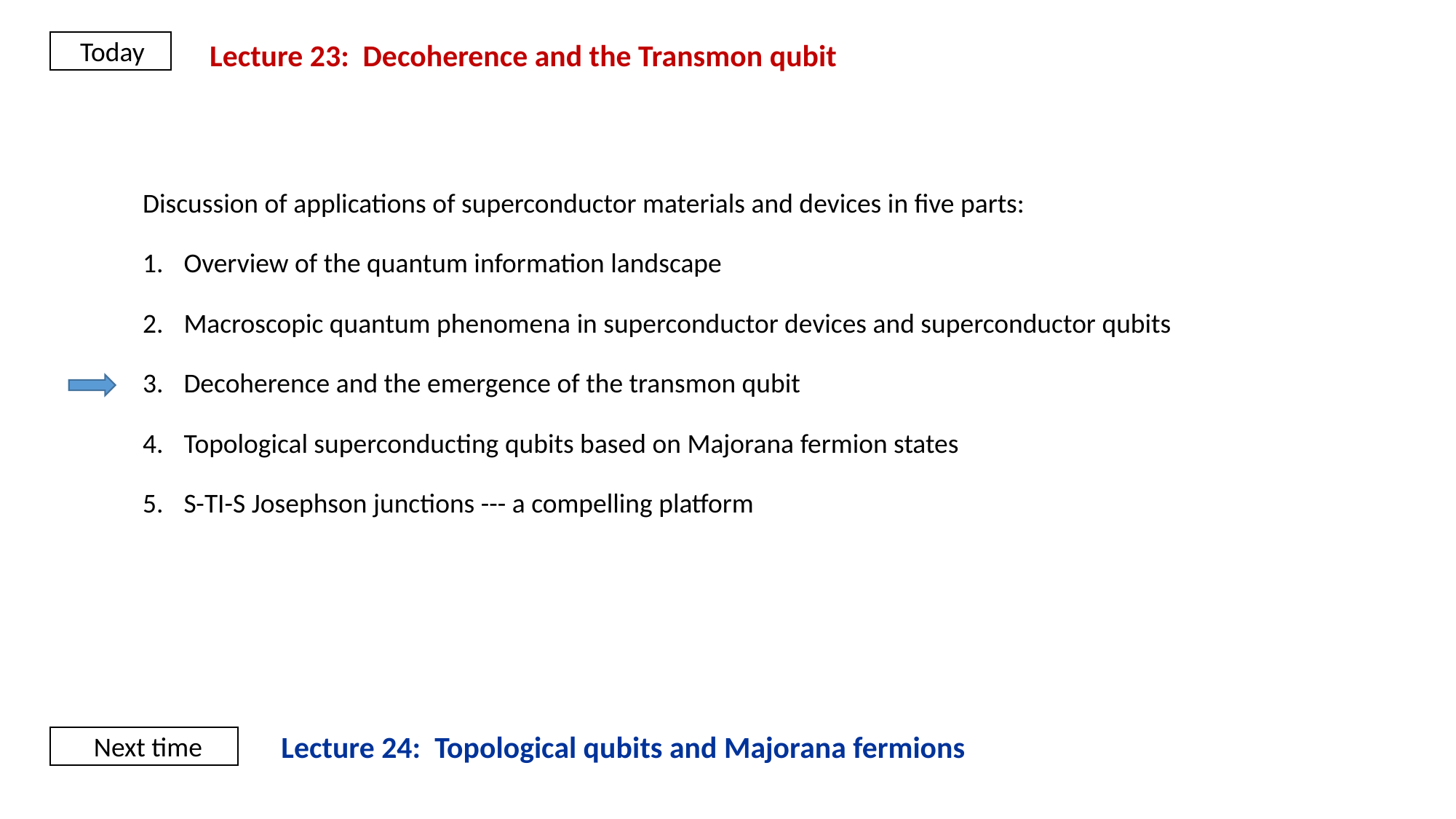

Today
Lecture 23:  Decoherence and the Transmon qubit

Discussion of applications of superconductor materials and devices in five parts:
Overview of the quantum information landscape
Macroscopic quantum phenomena in superconductor devices and superconductor qubits
Decoherence and the emergence of the transmon qubit
Topological superconducting qubits based on Majorana fermion states
S-TI-S Josephson junctions --- a compelling platform

Lecture 24:  Topological qubits and Majorana fermions

Next time